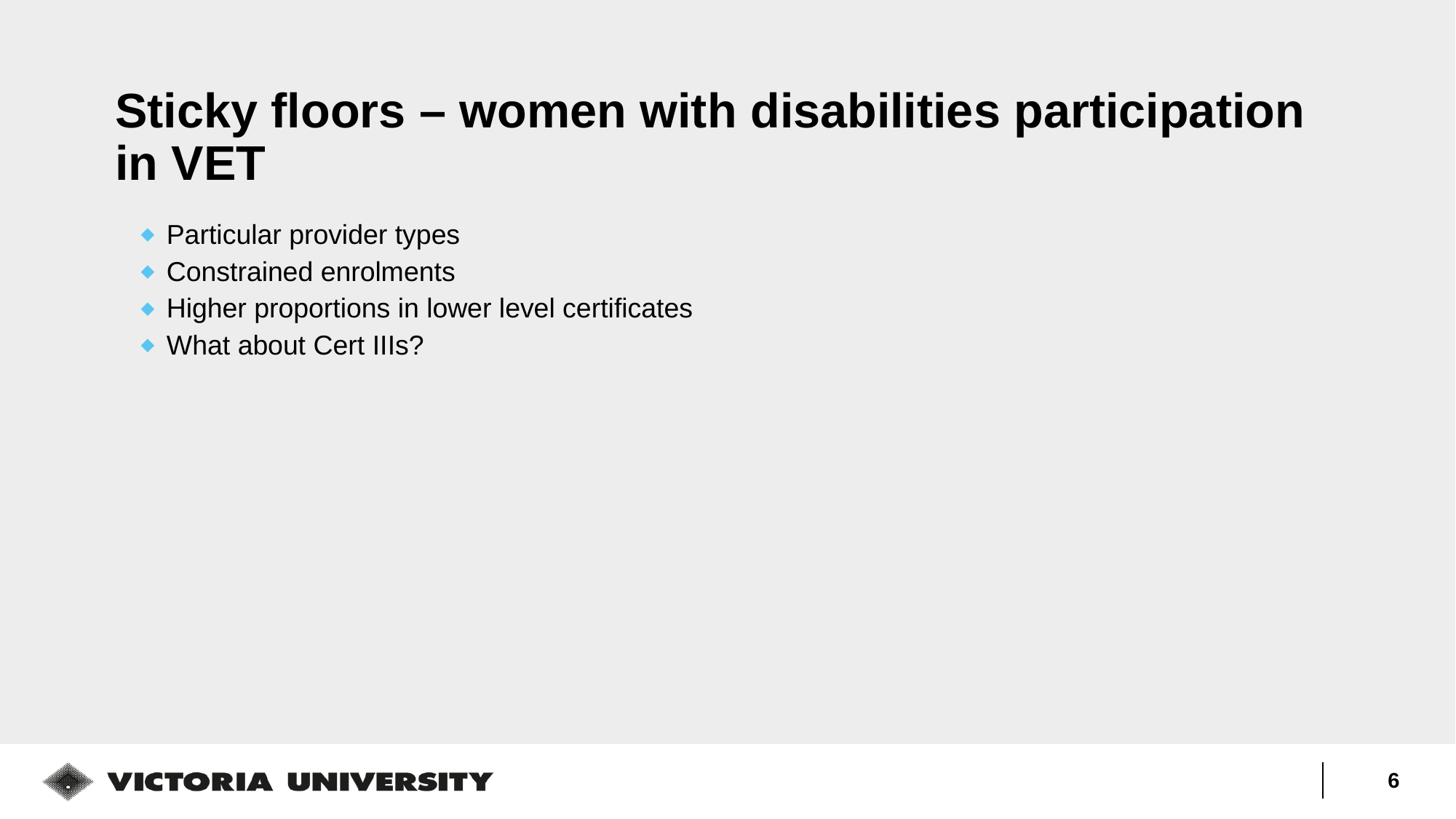

# Sticky floors – women with disabilities participation in VET
Particular provider types
Constrained enrolments
Higher proportions in lower level certificates
What about Cert IIIs?